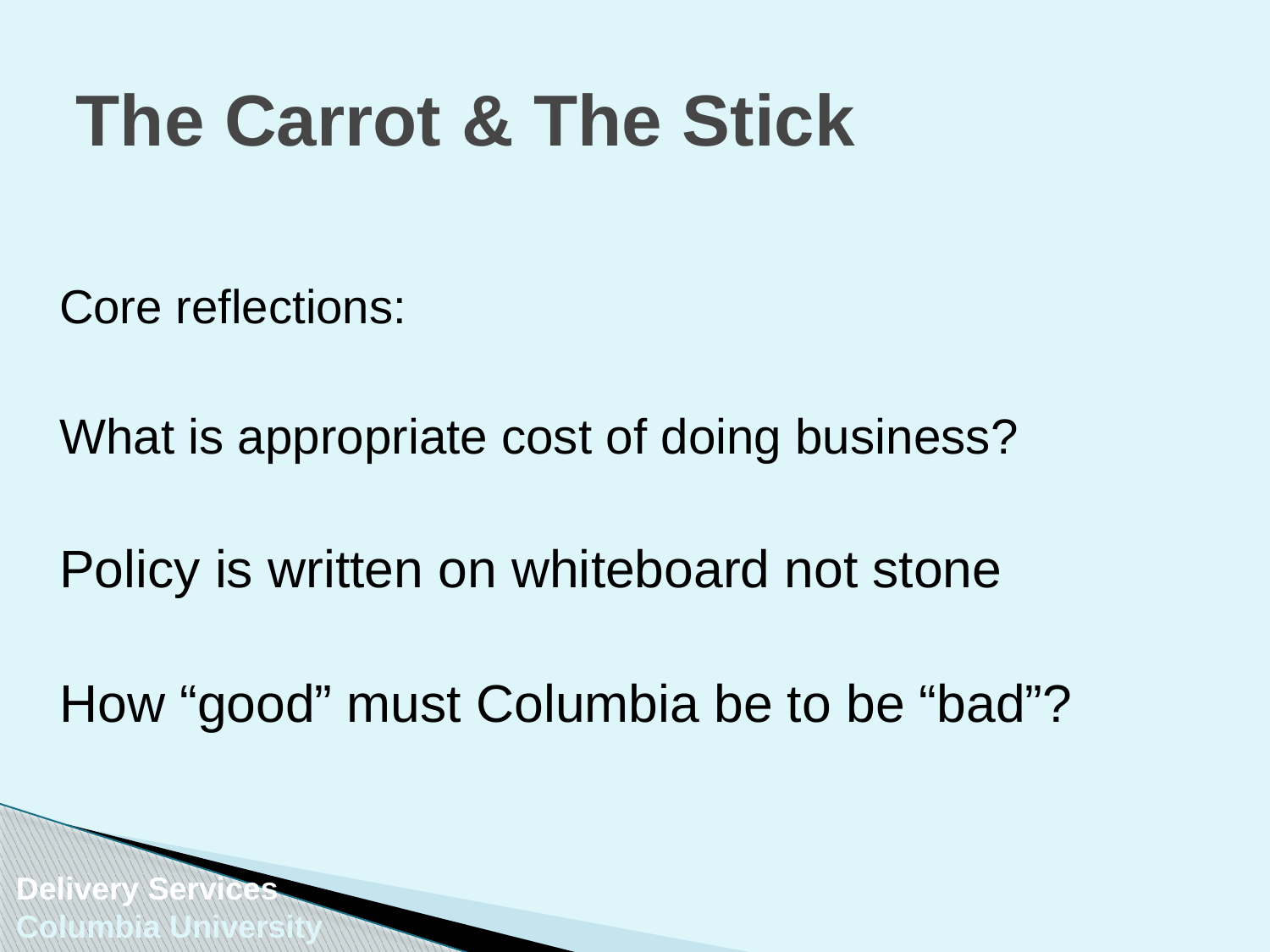

# The Carrot & The Stick

Core reflections:

What is appropriate cost of doing business?

Policy is written on whiteboard not stone

How “good” must Columbia be to be “bad”?
Delivery Services
Columbia University